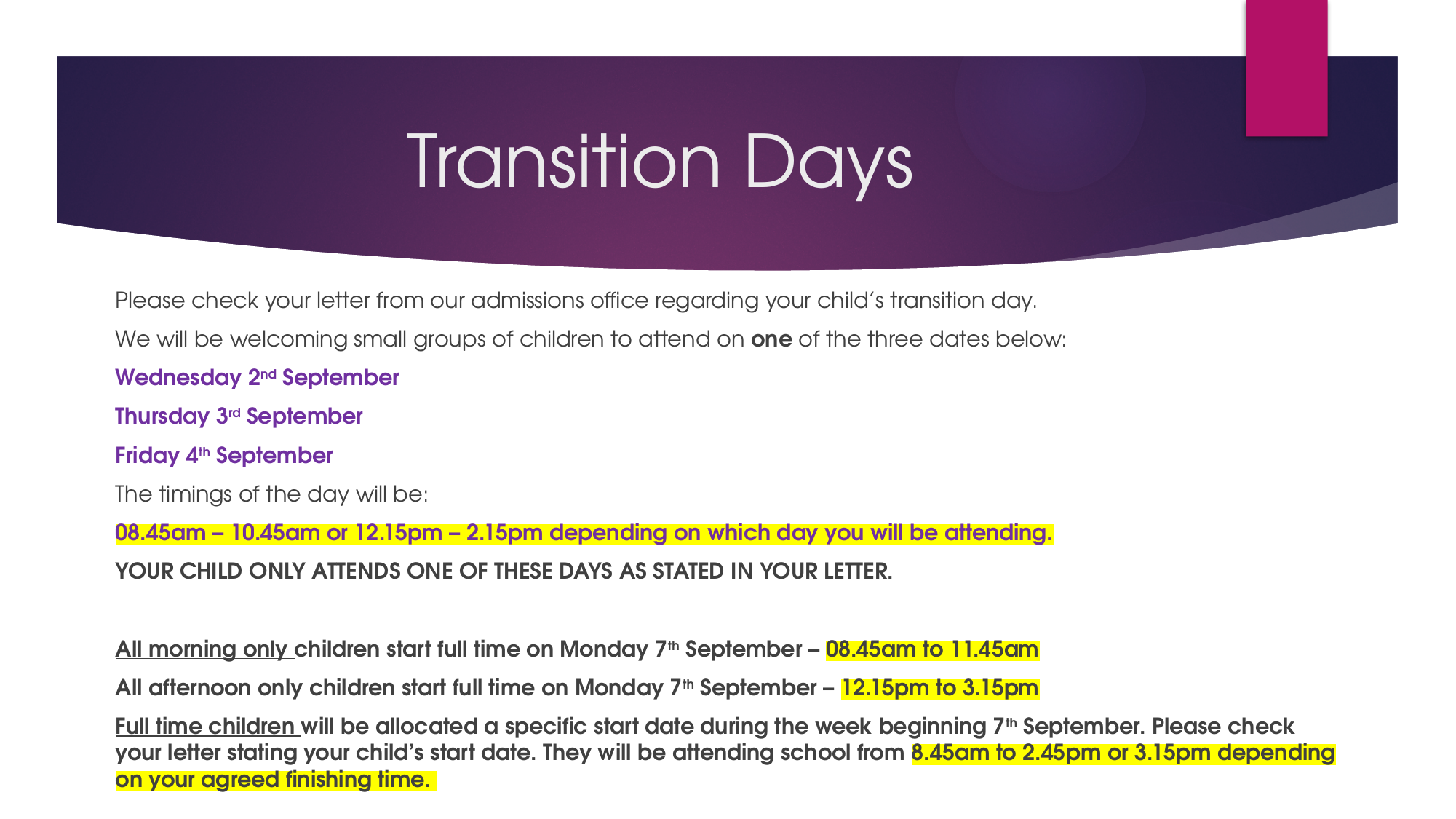

# Transition Days
Please check your letter from our admissions office regarding your child’s transition day.
We will be welcoming small groups of children to attend on one of the three dates below:
Wednesday 2nd September
Thursday 3rd September
Friday 4th September
The timings of the day will be:
08.45am – 10.45am or 12.15pm – 2.15pm depending on which day you will be attending.
YOUR CHILD ONLY ATTENDS ONE OF THESE DAYS AS STATED IN YOUR LETTER.

All morning only children start full time on Monday 7th September – 08.45am to 11.45am
All afternoon only children start full time on Monday 7th September – 12.15pm to 3.15pm
Full time children will be allocated a specific start date during the week beginning 7th September. Please check your letter stating your child’s start date. They will be attending school from 8.45am to 2.45pm or 3.15pm depending on your agreed finishing time.